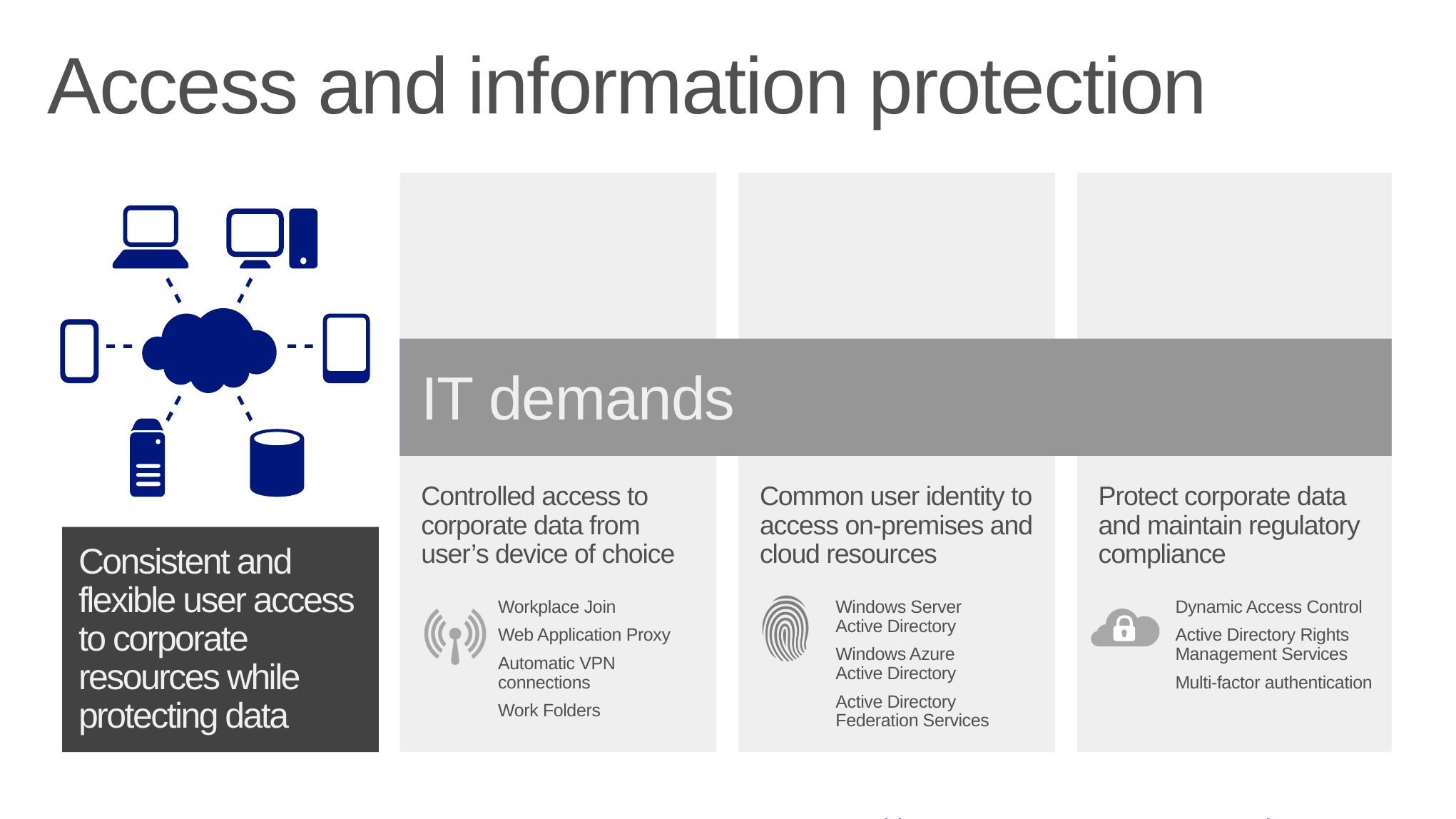

Access and information protection

Windows Server 2012 R2 delivers
IT demands
Controlled access to corporate data from user’s device of choice
Always-on remote access from trusted devices.
Common user identity to access on-premises and cloud resources
Seamless, single sign-on access to application
and data.
Protect corporate data and maintain regulatory compliance
Policy-based access
and audit of corporate information.
Consistent and flexible user access to corporate resources while protecting data

Workplace Join
Web Application Proxy
Automatic VPN connections
Work Folders
Windows Server
Active Directory
Windows Azure
Active Directory
Active Directory
Federation Services
Dynamic Access Control
Active Directory Rights Management Services
Multi-factor authentication